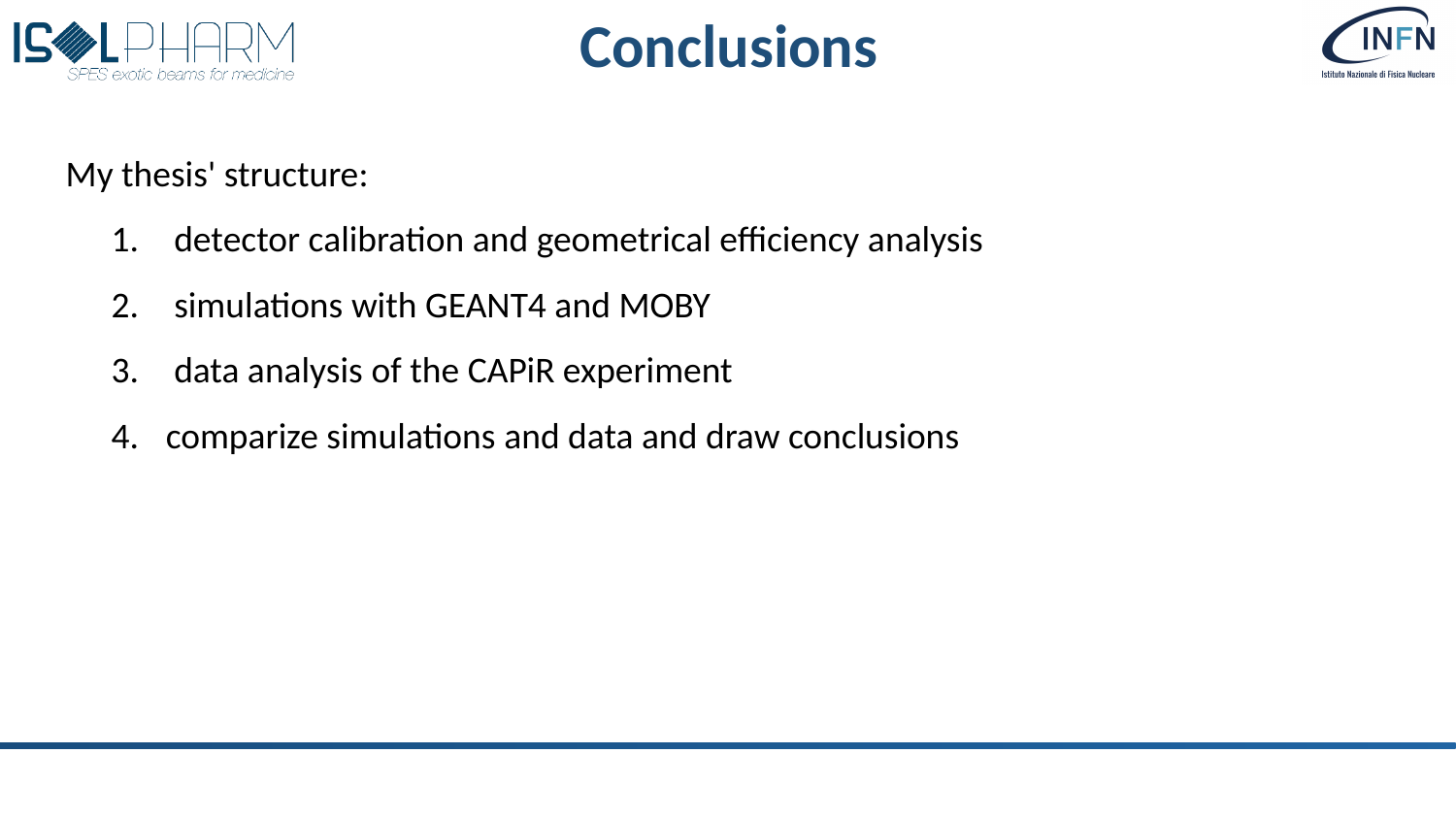

Conclusions
My thesis' structure:
 detector calibration and geometrical efficiency analysis
 simulations with GEANT4 and MOBY
 data analysis of the CAPiR experiment
comparize simulations and data and draw conclusions